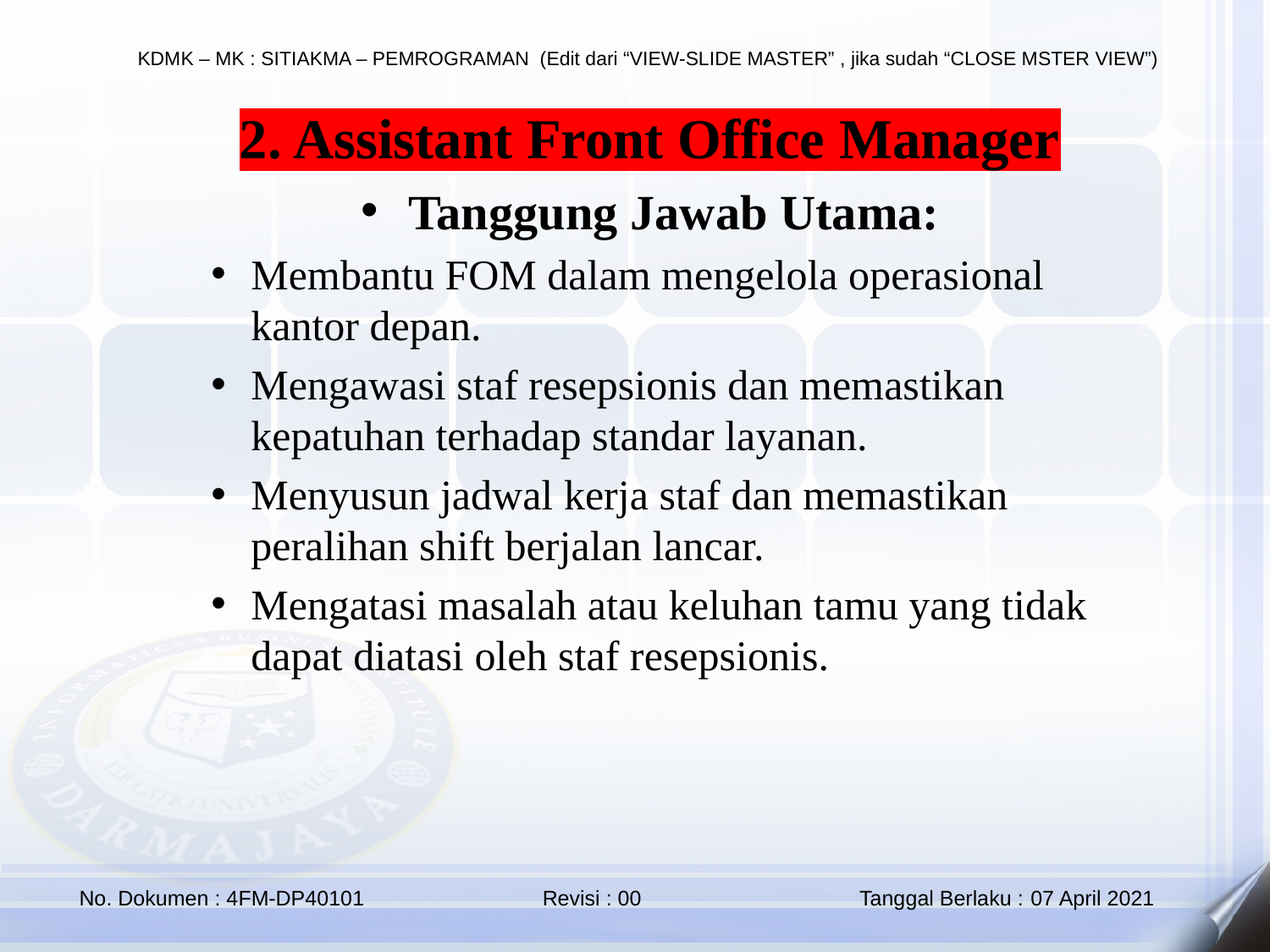

2. Assistant Front Office Manager
Tanggung Jawab Utama:
Membantu FOM dalam mengelola operasional kantor depan.
Mengawasi staf resepsionis dan memastikan kepatuhan terhadap standar layanan.
Menyusun jadwal kerja staf dan memastikan peralihan shift berjalan lancar.
Mengatasi masalah atau keluhan tamu yang tidak dapat diatasi oleh staf resepsionis.